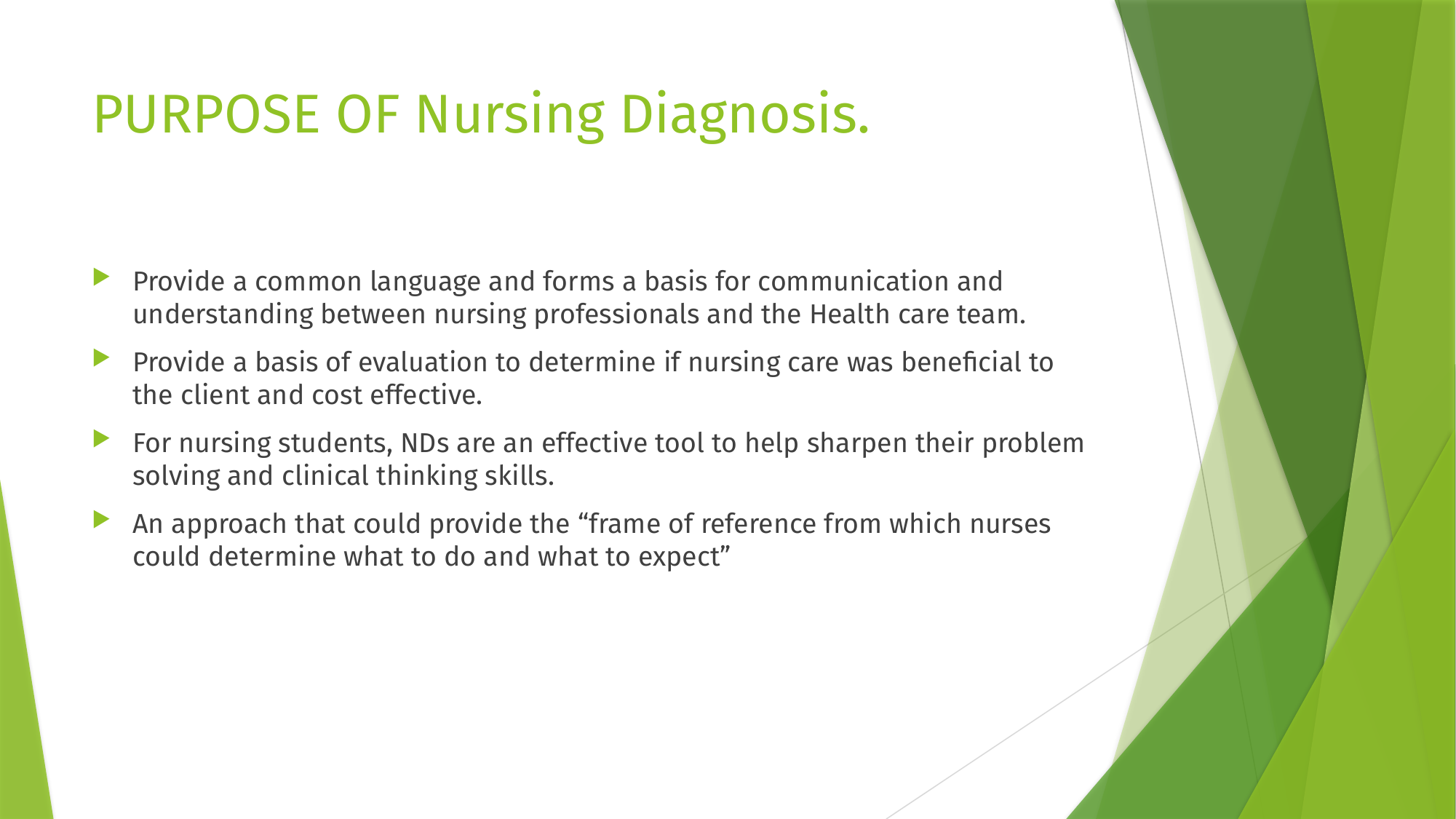

# PURPOSE OF Nursing Diagnosis.
Provide a common language and forms a basis for communication and understanding between nursing professionals and the Health care team.
Provide a basis of evaluation to determine if nursing care was beneficial to the client and cost effective.
For nursing students, NDs are an effective tool to help sharpen their problem solving and clinical thinking skills.
An approach that could provide the “frame of reference from which nurses could determine what to do and what to expect”